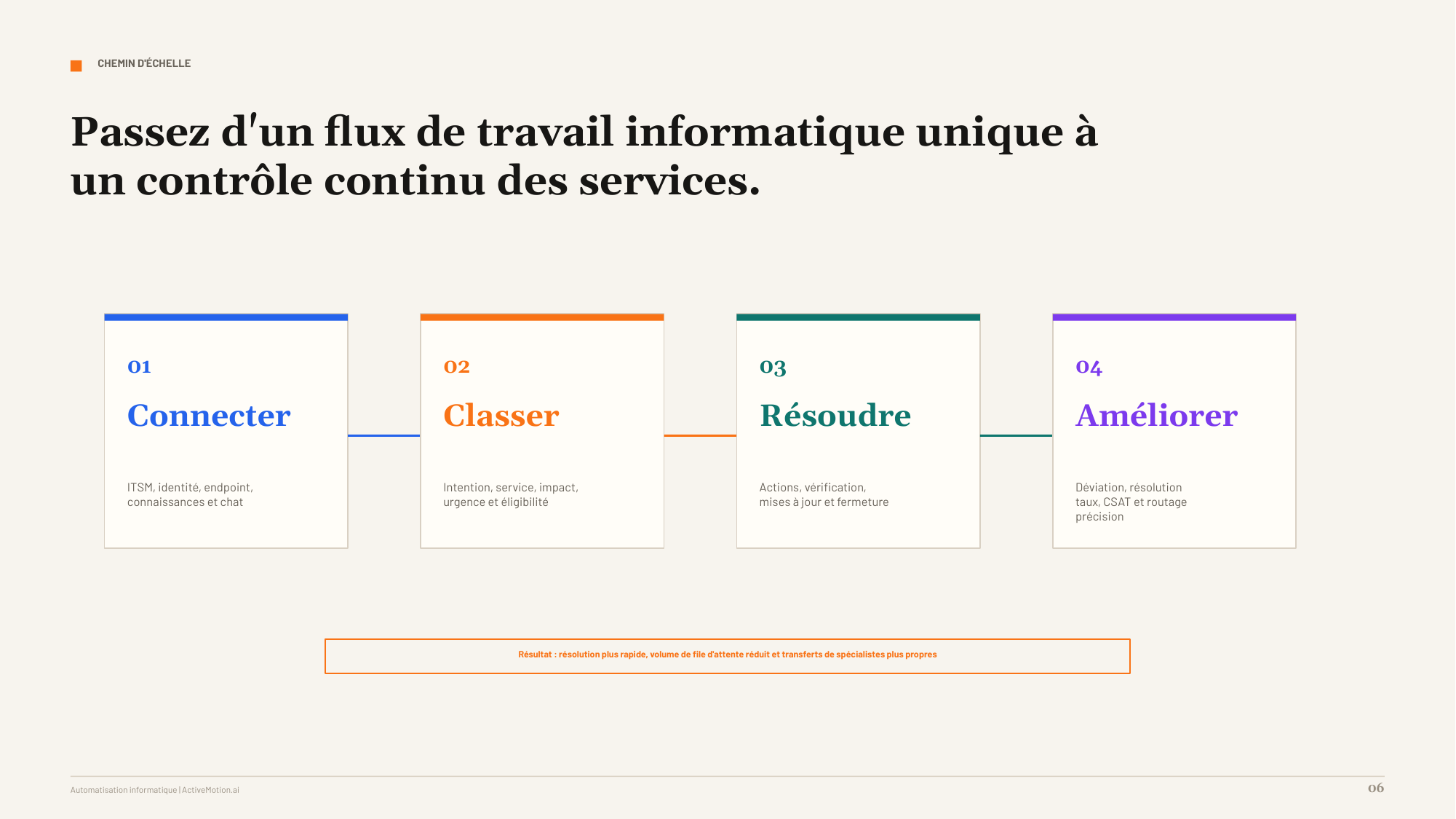

CHEMIN D'ÉCHELLE

Passez d'un flux de travail informatique unique à un contrôle continu des services.

01
02
03
04
Connecter
Classer
Résoudre
Améliorer

ITSM, identité, endpoint,
connaissances et chat
Intention, service, impact,
urgence et éligibilité
Actions, vérification,
mises à jour et fermeture
Déviation, résolution
taux, CSAT et routage
précision

Résultat : résolution plus rapide, volume de file d'attente réduit et transferts de spécialistes plus propres

06
Automatisation informatique | ActiveMotion.ai